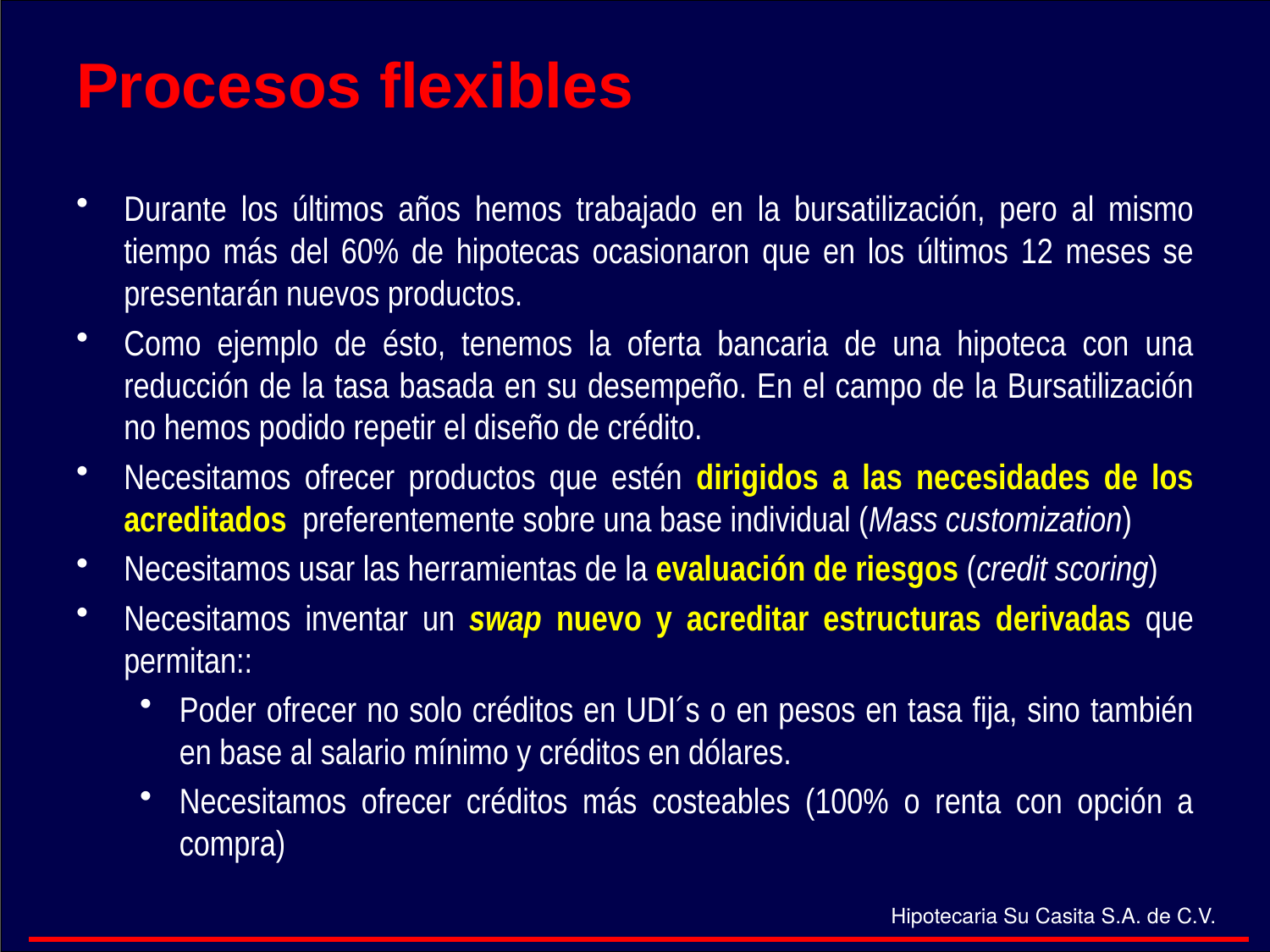

# Procesos flexibles
Durante los últimos años hemos trabajado en la bursatilización, pero al mismo tiempo más del 60% de hipotecas ocasionaron que en los últimos 12 meses se presentarán nuevos productos.
Como ejemplo de ésto, tenemos la oferta bancaria de una hipoteca con una reducción de la tasa basada en su desempeño. En el campo de la Bursatilización no hemos podido repetir el diseño de crédito.
Necesitamos ofrecer productos que estén dirigidos a las necesidades de los acreditados  preferentemente sobre una base individual (Mass customization)
Necesitamos usar las herramientas de la evaluación de riesgos (credit scoring)
Necesitamos inventar un swap nuevo y acreditar estructuras derivadas que permitan::
Poder ofrecer no solo créditos en UDI´s o en pesos en tasa fija, sino también en base al salario mínimo y créditos en dólares.
Necesitamos ofrecer créditos más costeables (100% o renta con opción a compra)